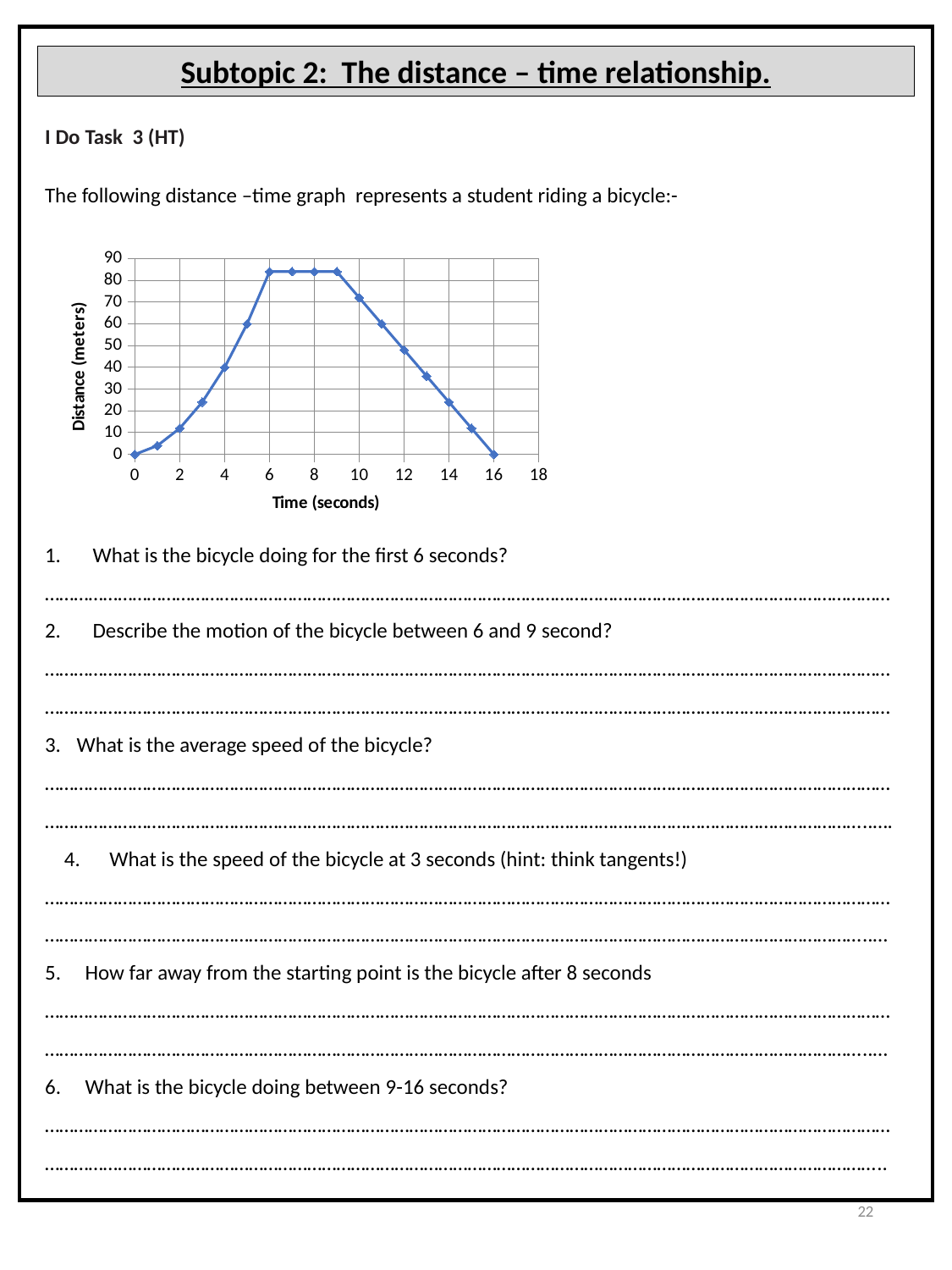

Subtopic 2:  The distance – time relationship.
I Do Task  3 (HT)

The following distance –time graph  represents a student riding a bicycle:-

What is the bicycle doing for the first 6 seconds?
…………………………………………………………………………………………………………………………………………………………
Describe the motion of the bicycle between 6 and 9 second?
……………………………………………………………………………………………………………………………………………………………………………………………………………………………………………………………………………………………………………………
What is the average speed of the bicycle?
………………………………………………………………………………………………………………………………………………………………………………………………………………………………………………………………………………………………………………..….     4.      What is the speed of the bicycle at 3 seconds (hint: think tangents!)
………………………………………………………………………………………………………………………………………………………………………………………………………………………………………………………………………………………………………………..…
5.     How far away from the starting point is the bicycle after 8 seconds
………………………………………………………………………………………………………………………………………………………………………………………………………………………………………………………………………………………………………………..…
6.     What is the bicycle doing between 9-16 seconds?
…………………………………………………………………………………………………………………………………………………………………………………………………………………………………………………………………………………………………………………..

### Chart

| Category |  |
|---|---|
22